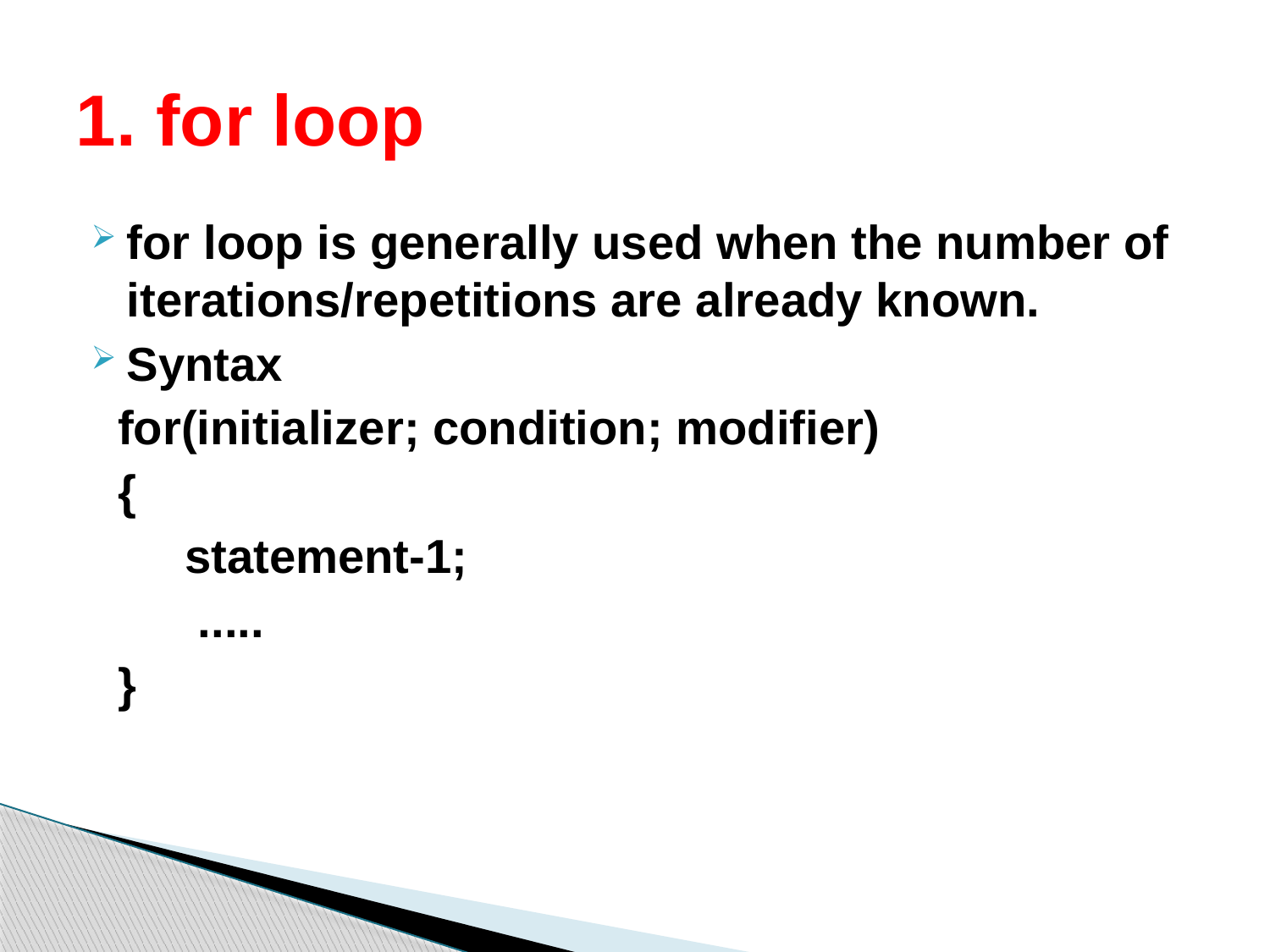

# 1. for loop
for loop is generally used when the number of iterations/repetitions are already known.
Syntax
  for(initializer; condition; modifier)
  {
       statement-1;
        .....
  }